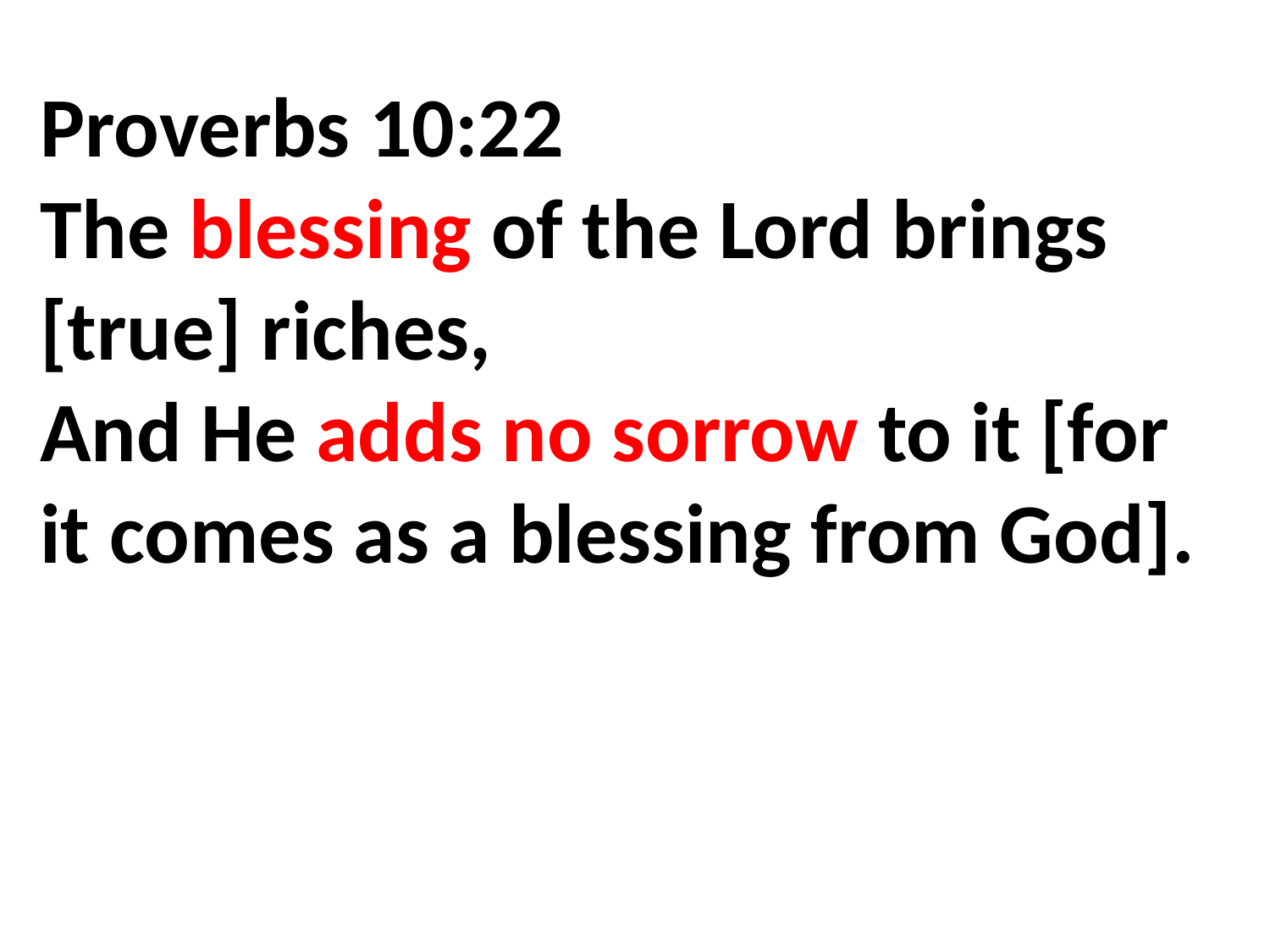

Proverbs 10:22
The blessing of the Lord brings [true] riches,
And He adds no sorrow to it [for it comes as a blessing from God].